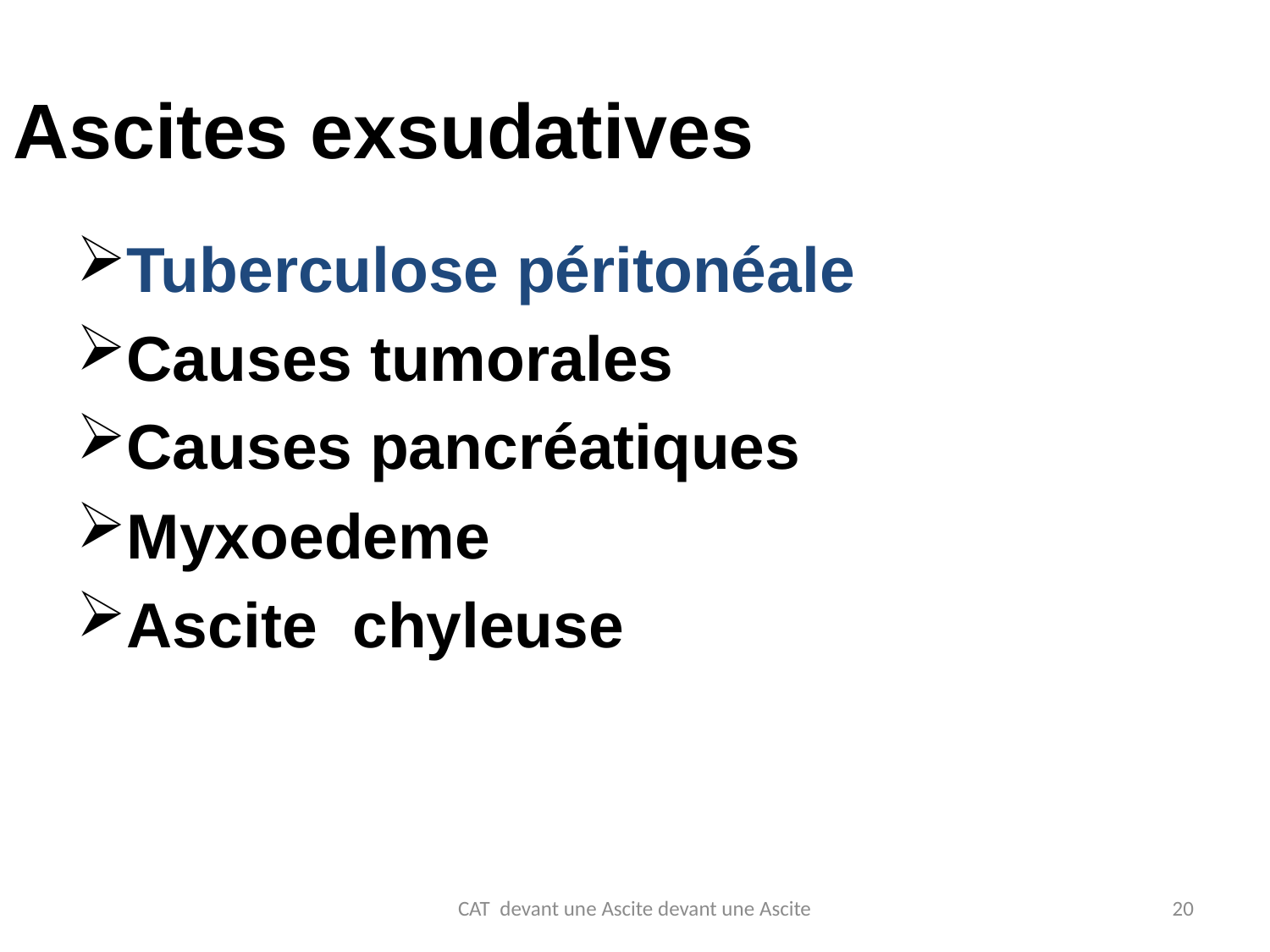

# Ascites exsudatives
Tuberculose péritonéale
Causes tumorales
Causes pancréatiques
Myxoedeme
Ascite  chyleuse

CAT  devant une Ascite devant une Ascite
20